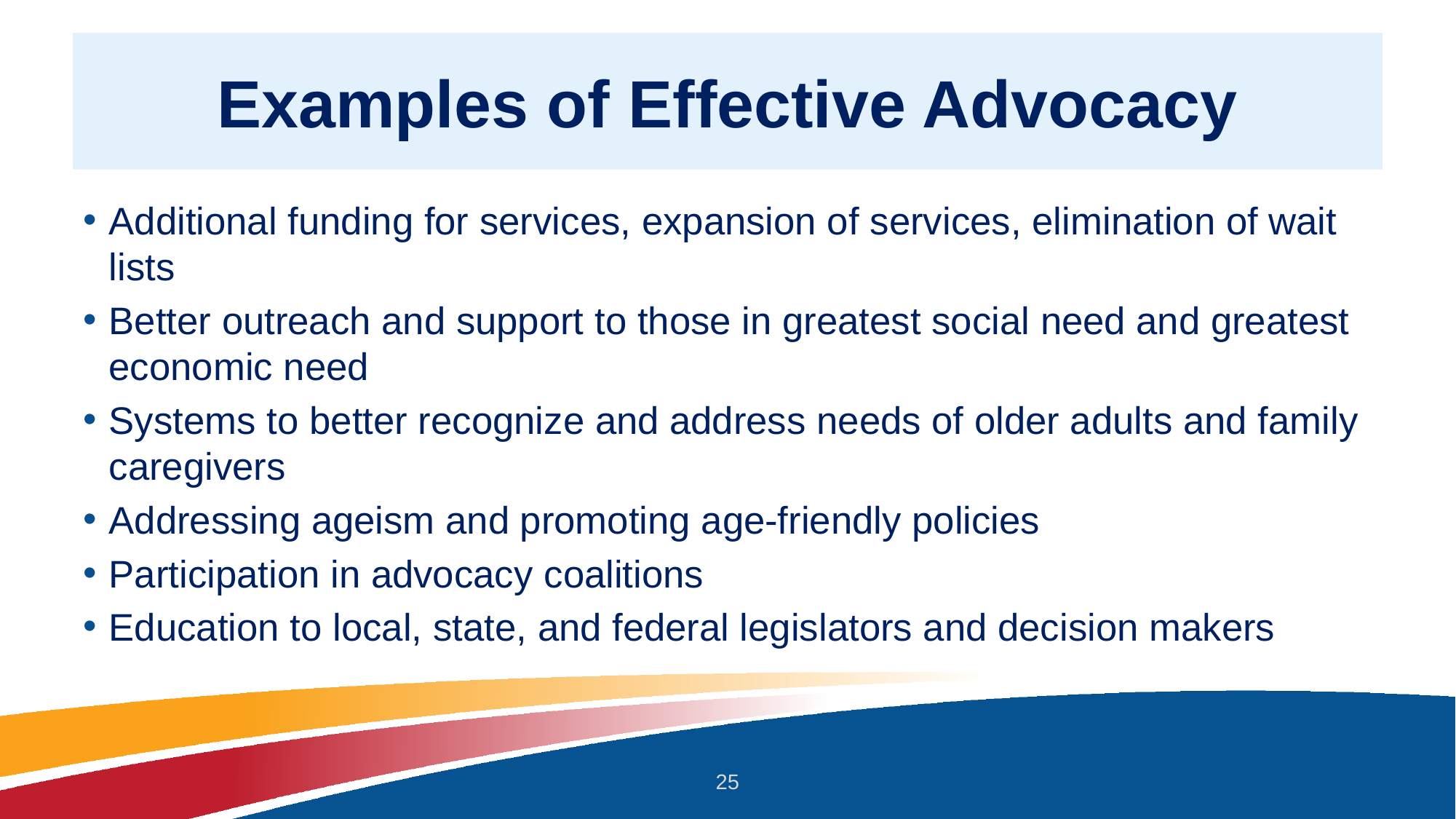

# Examples of Effective Advocacy
Additional funding for services, expansion of services, elimination of wait lists
Better outreach and support to those in greatest social need and greatest economic need
Systems to better recognize and address needs of older adults and family caregivers
Addressing ageism and promoting age-friendly policies
Participation in advocacy coalitions
Education to local, state, and federal legislators and decision makers
25